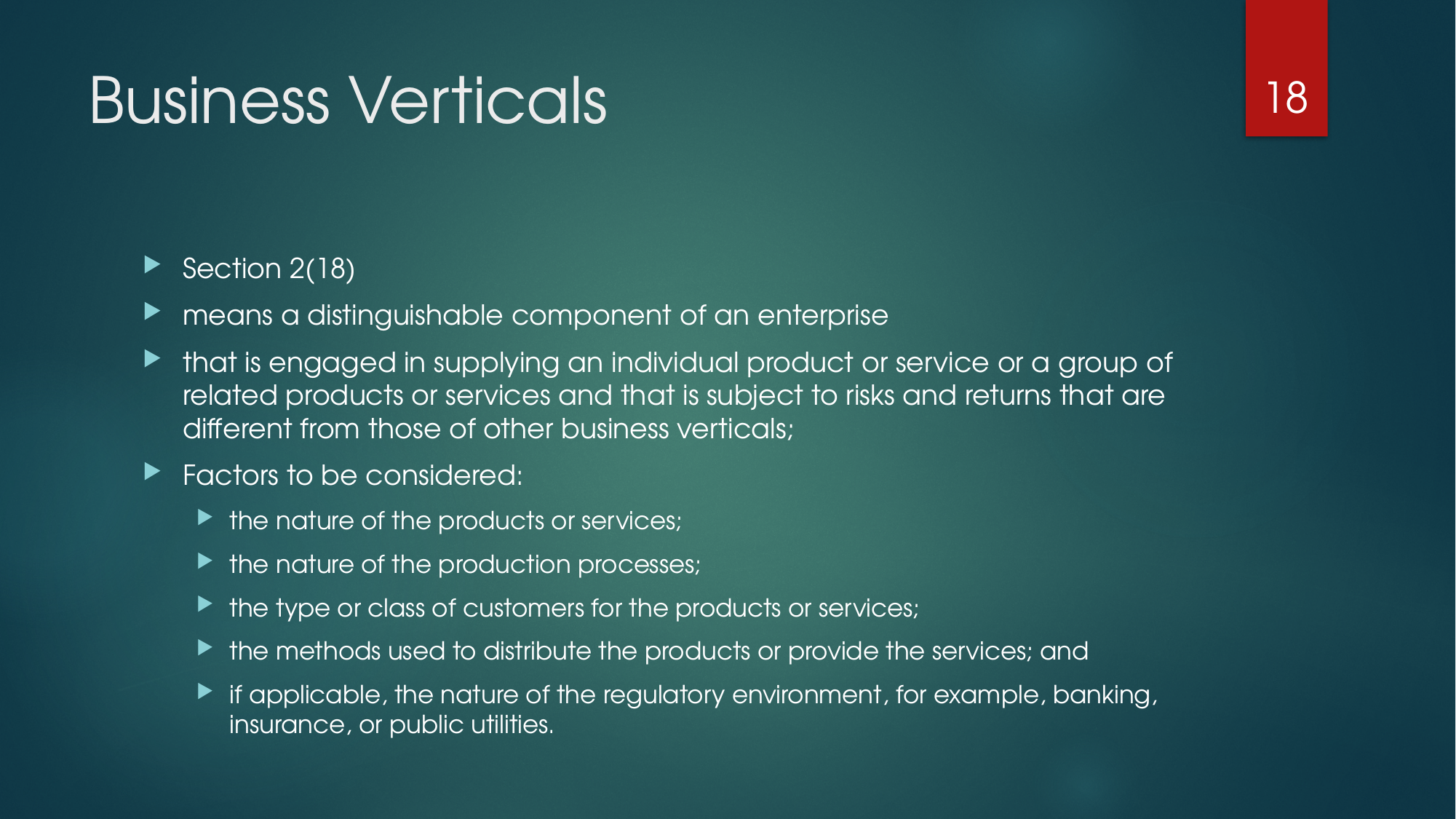

18
# Business Verticals
Section 2(18)
means a distinguishable component of an enterprise
that is engaged in supplying an individual product or service or a group of related products or services and that is subject to risks and returns that are different from those of other business verticals;
Factors to be considered:
the nature of the products or services;
the nature of the production processes;
the type or class of customers for the products or services;
the methods used to distribute the products or provide the services; and
if applicable, the nature of the regulatory environment, for example, banking, insurance, or public utilities.